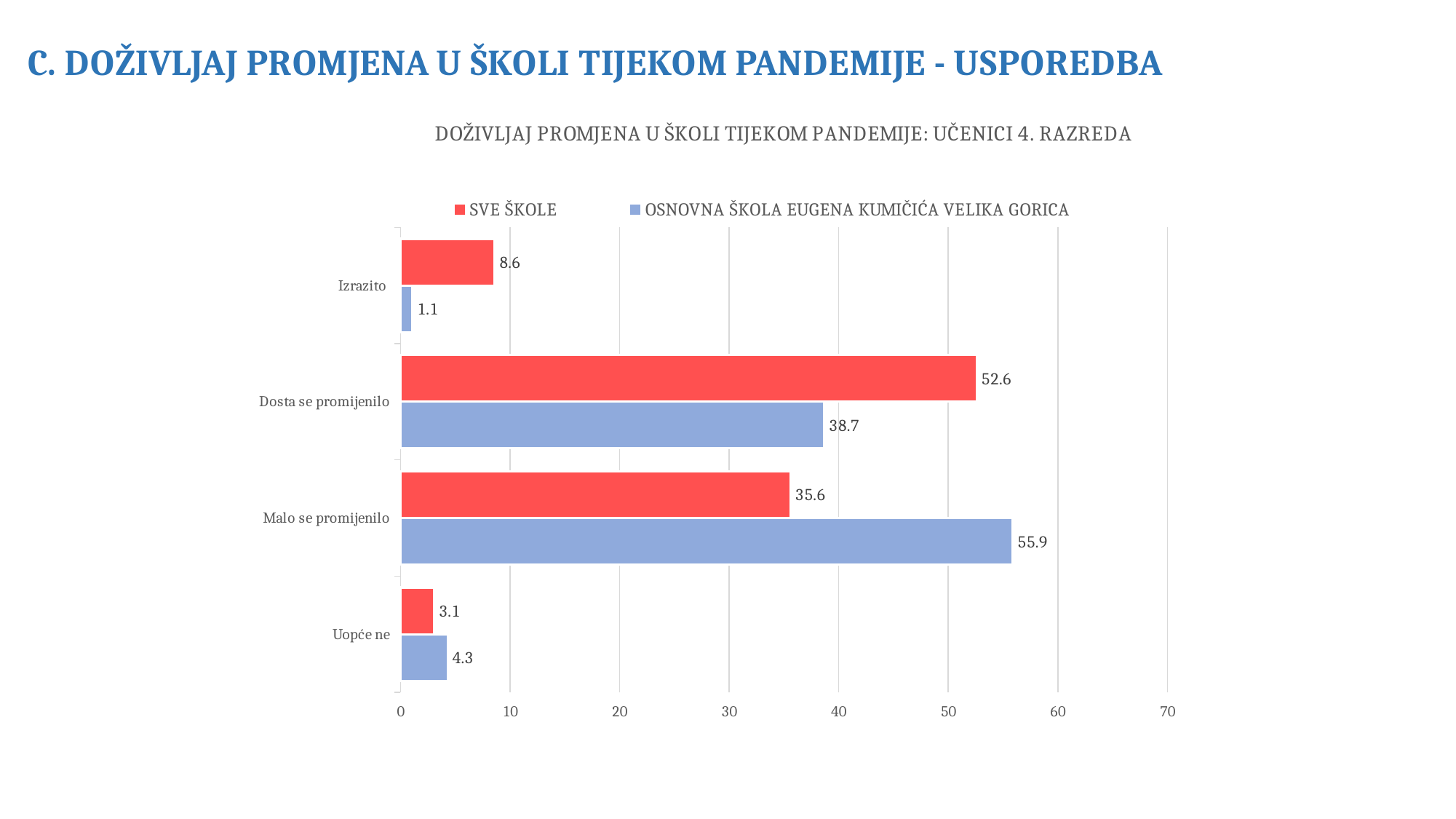

C. DOŽIVLJAJ PROMJENA U ŠKOLI TIJEKOM PANDEMIJE - USPOREDBA

### Chart: DOŽIVLJAJ PROMJENA U ŠKOLI TIJEKOM PANDEMIJE: UČENICI 4. RAZREDA

| Category | OSNOVNA ŠKOLA EUGENA KUMIČIĆA VELIKA GORICA | SVE ŠKOLE |
|---|---|---|
| Uopće ne | 4.3 | 3.1 |
| Malo se promijenilo | 55.9 | 35.6 |
| Dosta se promijenilo | 38.7 | 52.6 |
| Izrazito  | 1.1 | 8.6 |